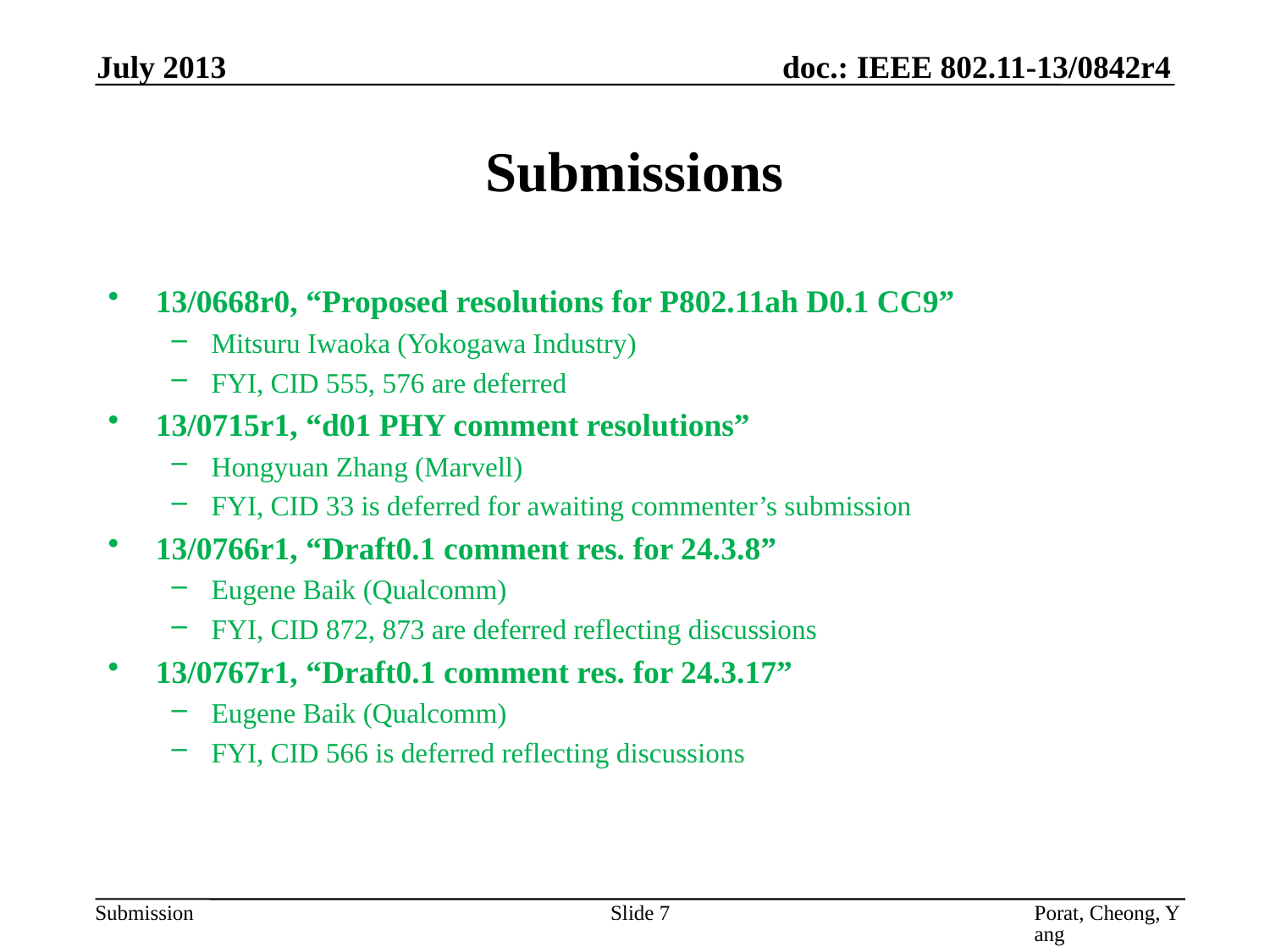

July 2013
# Submissions
13/0668r0, “Proposed resolutions for P802.11ah D0.1 CC9”
Mitsuru Iwaoka (Yokogawa Industry)
FYI, CID 555, 576 are deferred
13/0715r1, “d01 PHY comment resolutions”
Hongyuan Zhang (Marvell)
FYI, CID 33 is deferred for awaiting commenter’s submission
13/0766r1, “Draft0.1 comment res. for 24.3.8”
Eugene Baik (Qualcomm)
FYI, CID 872, 873 are deferred reflecting discussions
13/0767r1, “Draft0.1 comment res. for 24.3.17”
Eugene Baik (Qualcomm)
FYI, CID 566 is deferred reflecting discussions

Slide 7
Porat, Cheong, Yang